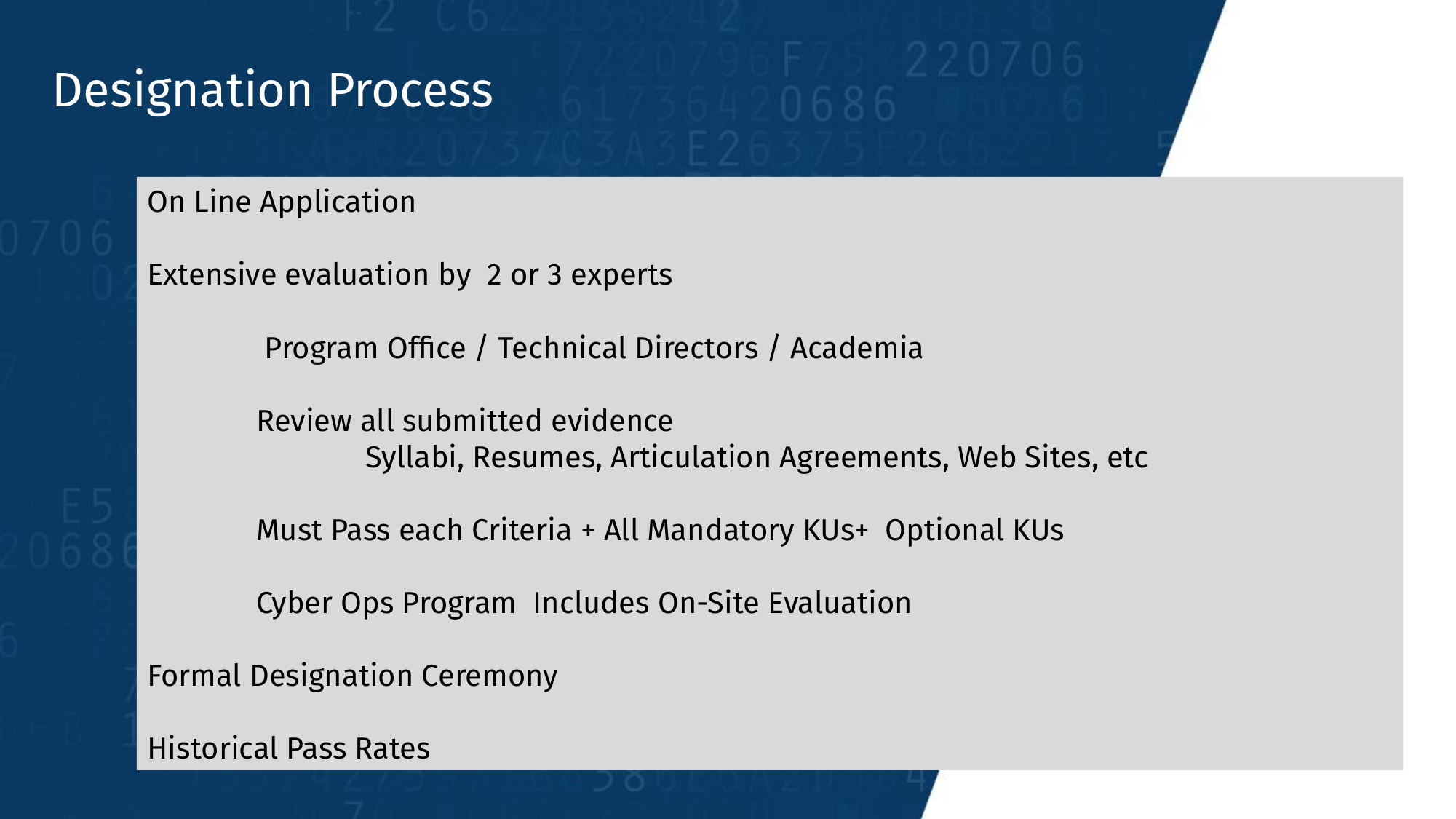

Designation Process
On Line Application

Extensive evaluation by  2 or 3 experts

	 Program Office / Technical Directors / Academia

	Review all submitted evidence
		Syllabi, Resumes, Articulation Agreements, Web Sites, etc

	Must Pass each Criteria + All Mandatory KUs+  Optional KUs

	Cyber Ops Program  Includes On-Site Evaluation

Formal Designation Ceremony

Historical Pass Rates